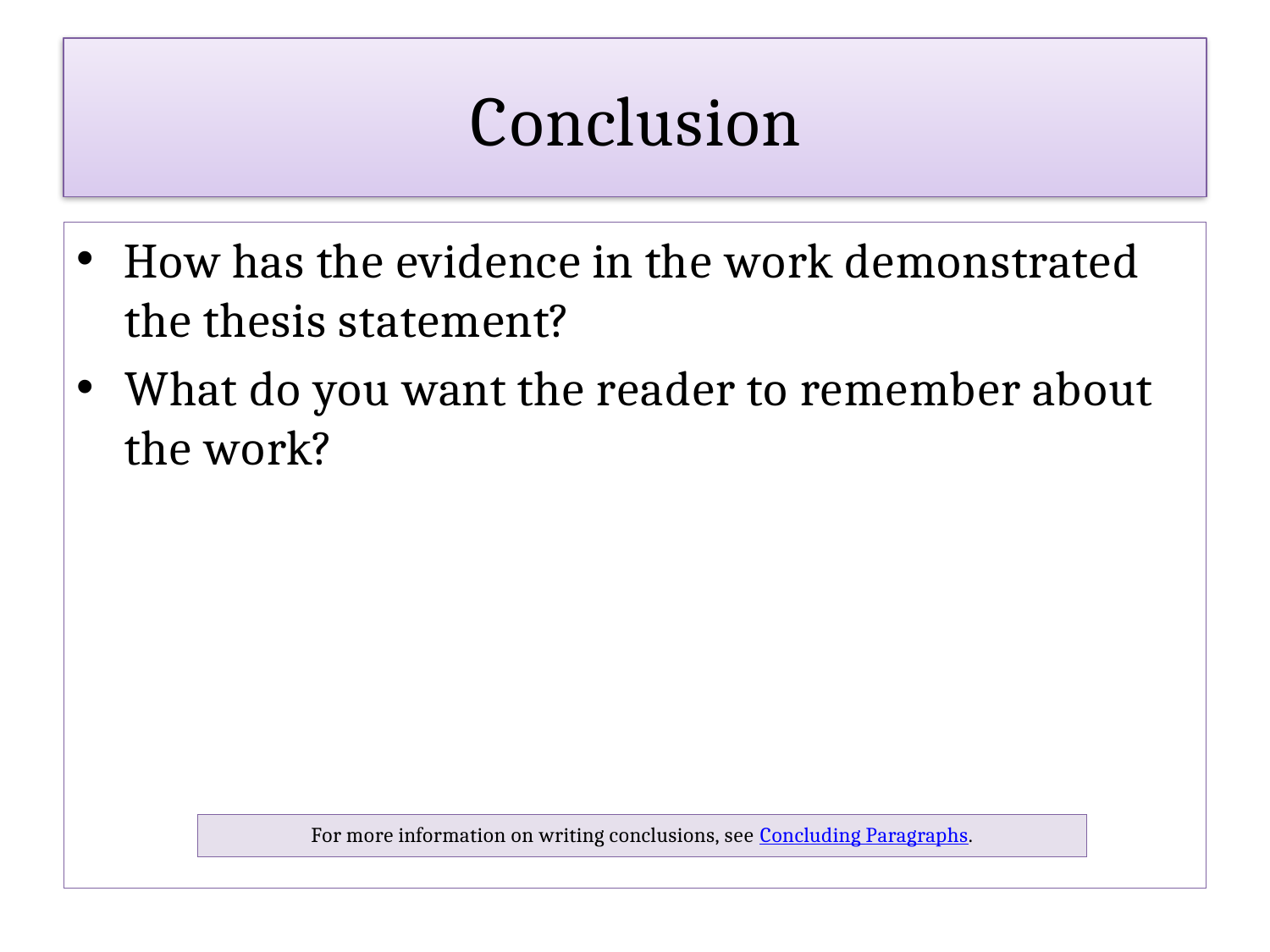

# Conclusion
How has the evidence in the work demonstrated the thesis statement?
What do you want the reader to remember about the work?

For more information on writing conclusions, see Concluding Paragraphs.